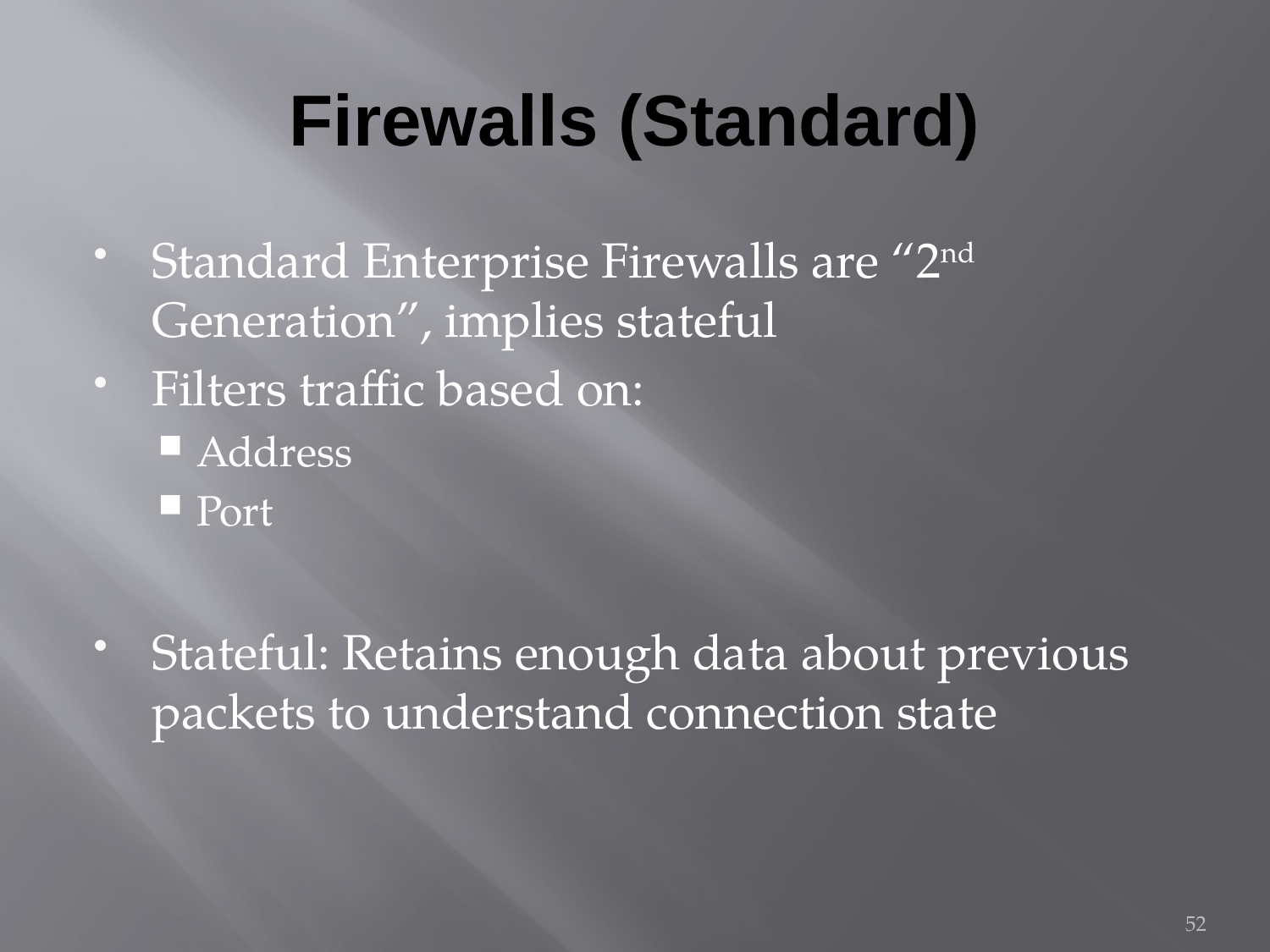

# Firewalls (Standard)
Standard Enterprise Firewalls are “2nd Generation”, implies stateful
Filters traffic based on:
Address
Port

Stateful: Retains enough data about previous packets to understand connection state
52